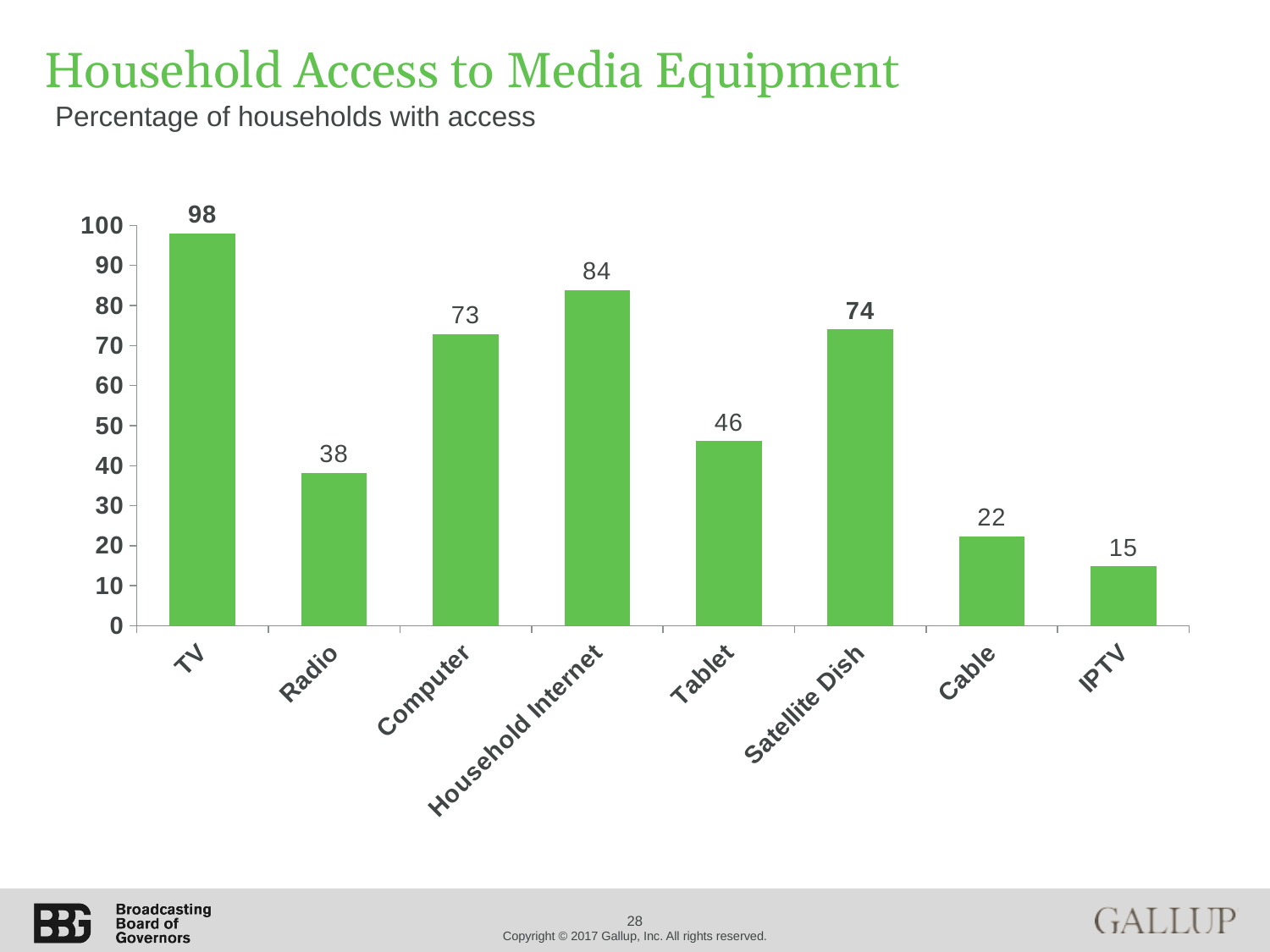

# Household Access to Media Equipment
Percentage of households with access

### Chart

| Category |  |
|---|---|
| TV | 98.0 |
| Radio | 38.2 |
| Computer | 72.9 |
| Household Internet | 83.9 |
| Tablet | 46.1 |
| Satellite Dish | 74.0 |
| Cable | 22.3 |
| IPTV | 14.8 |
28
Copyright © 2017 Gallup, Inc. All rights reserved.